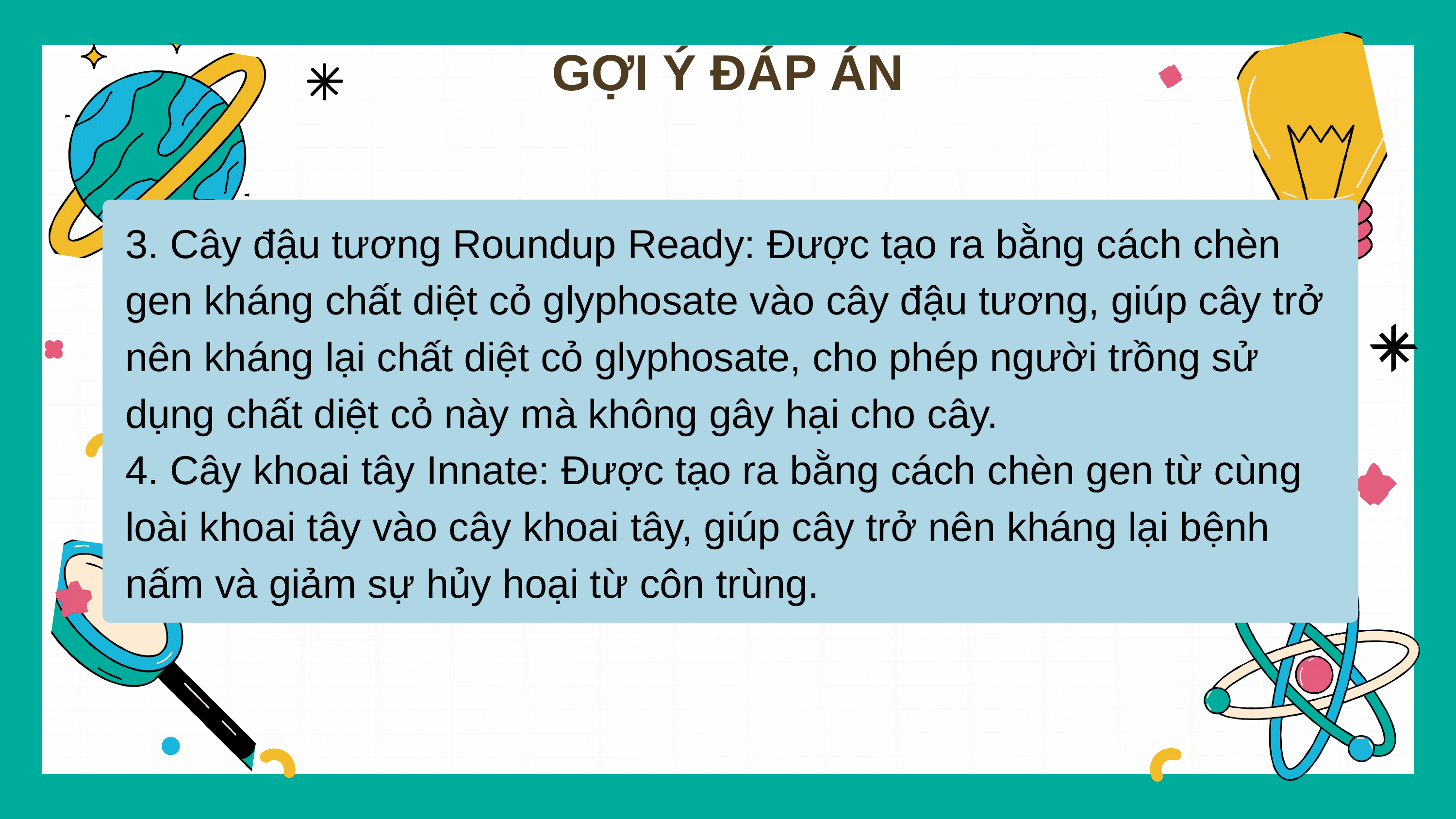

GỢI Ý ĐÁP ÁN

3. Cây đậu tương Roundup Ready: Được tạo ra bằng cách chèn gen kháng chất diệt cỏ glyphosate vào cây đậu tương, giúp cây trở nên kháng lại chất diệt cỏ glyphosate, cho phép người trồng sử dụng chất diệt cỏ này mà không gây hại cho cây.
4. Cây khoai tây Innate: Được tạo ra bằng cách chèn gen từ cùng loài khoai tây vào cây khoai tây, giúp cây trở nên kháng lại bệnh nấm và giảm sự hủy hoại từ côn trùng.